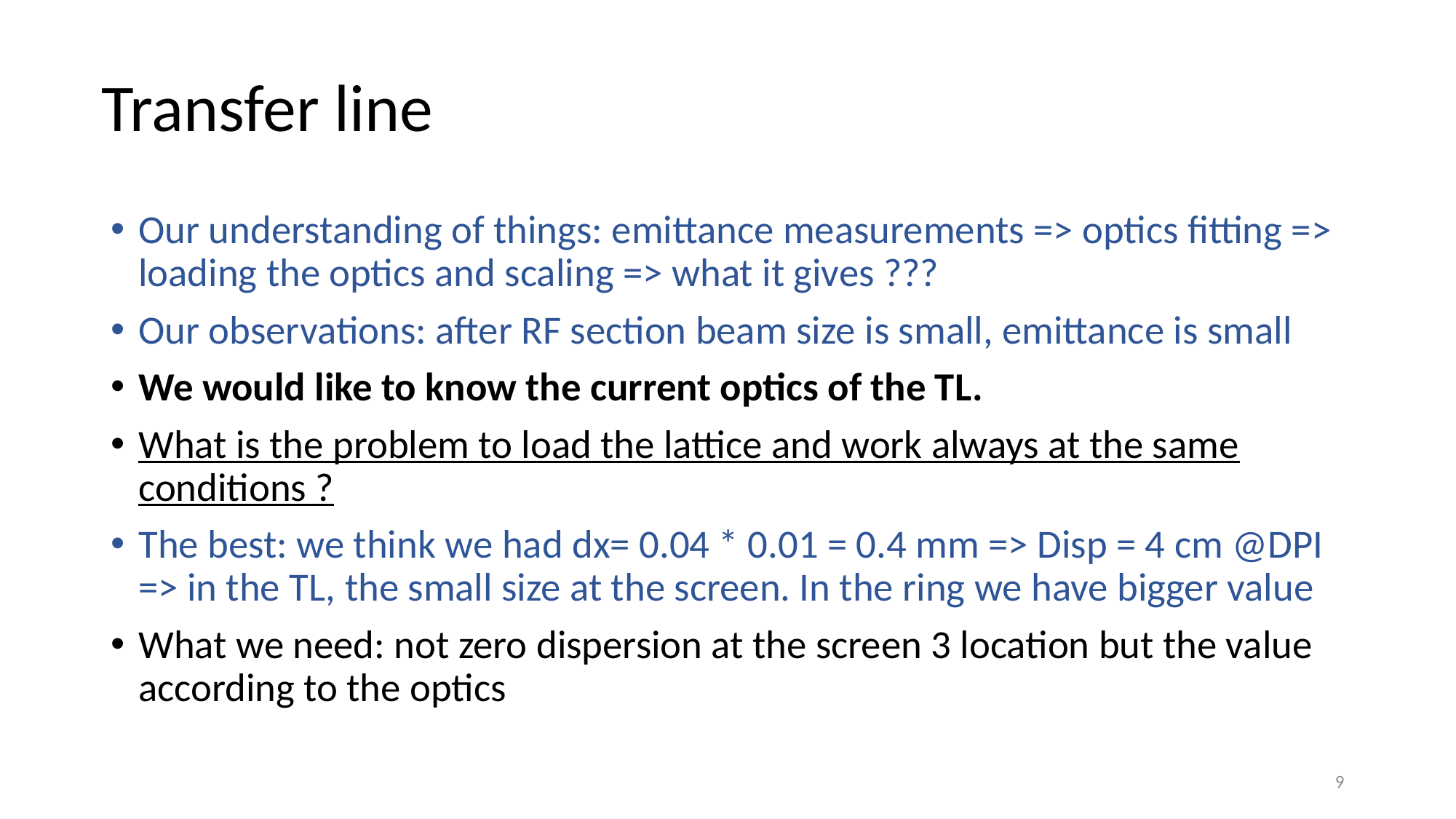

# Transfer line
Our understanding of things: emittance measurements => optics fitting => loading the optics and scaling => what it gives ???
Our observations: after RF section beam size is small, emittance is small
We would like to know the current optics of the TL.
What is the problem to load the lattice and work always at the same conditions ?
The best: we think we had dx= 0.04 * 0.01 = 0.4 mm => Disp = 4 cm @DPI => in the TL, the small size at the screen. In the ring we have bigger value
What we need: not zero dispersion at the screen 3 location but the value  according to the optics
9